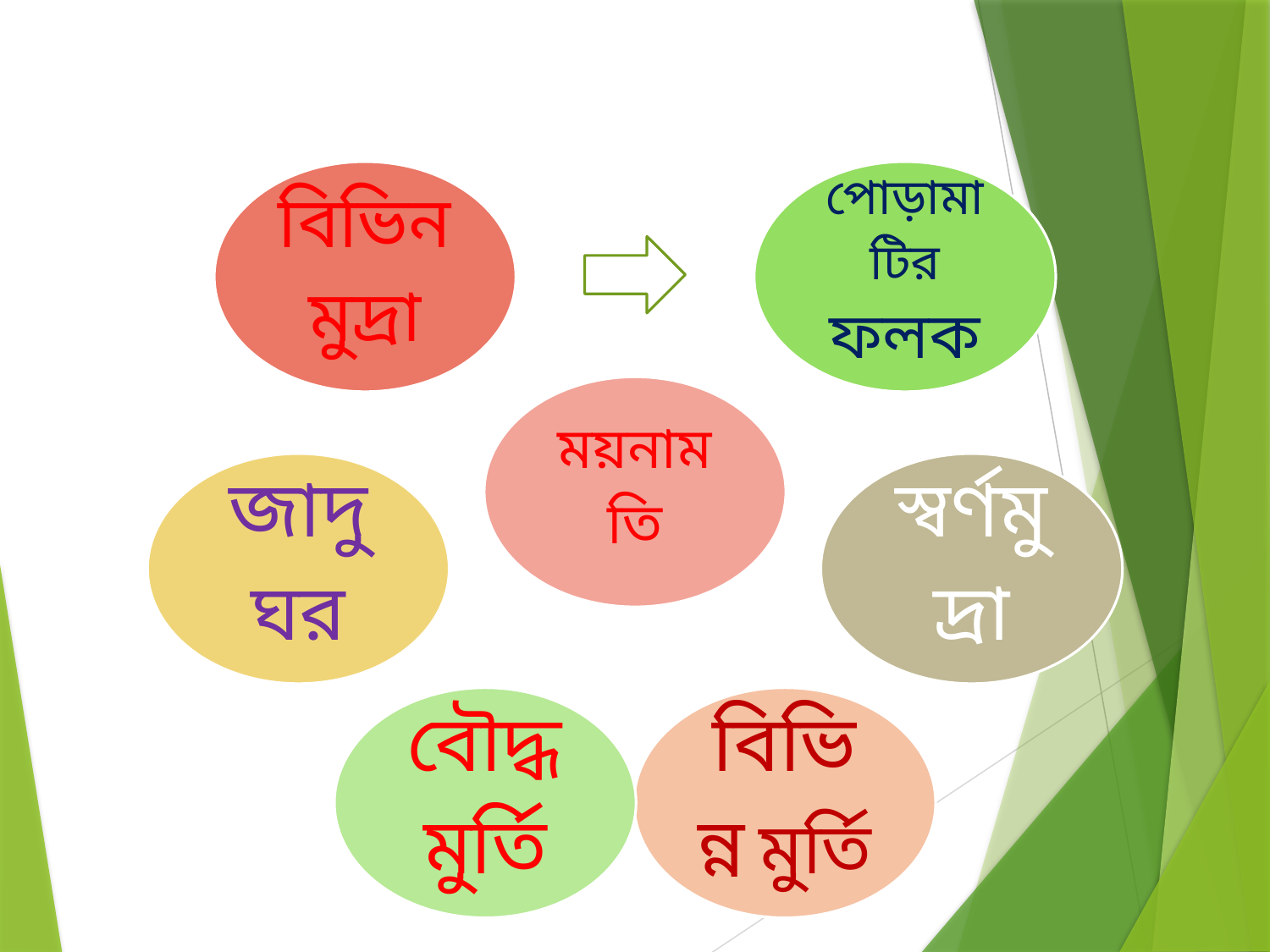

ময়নামতি
পোড়ামাটির
ফলক
স্বর্ণমুদ্রা
বিভিন্ন মুর্তি
বৌদ্ধ মুর্তি
জাদুঘর
বিভিন মুদ্রা